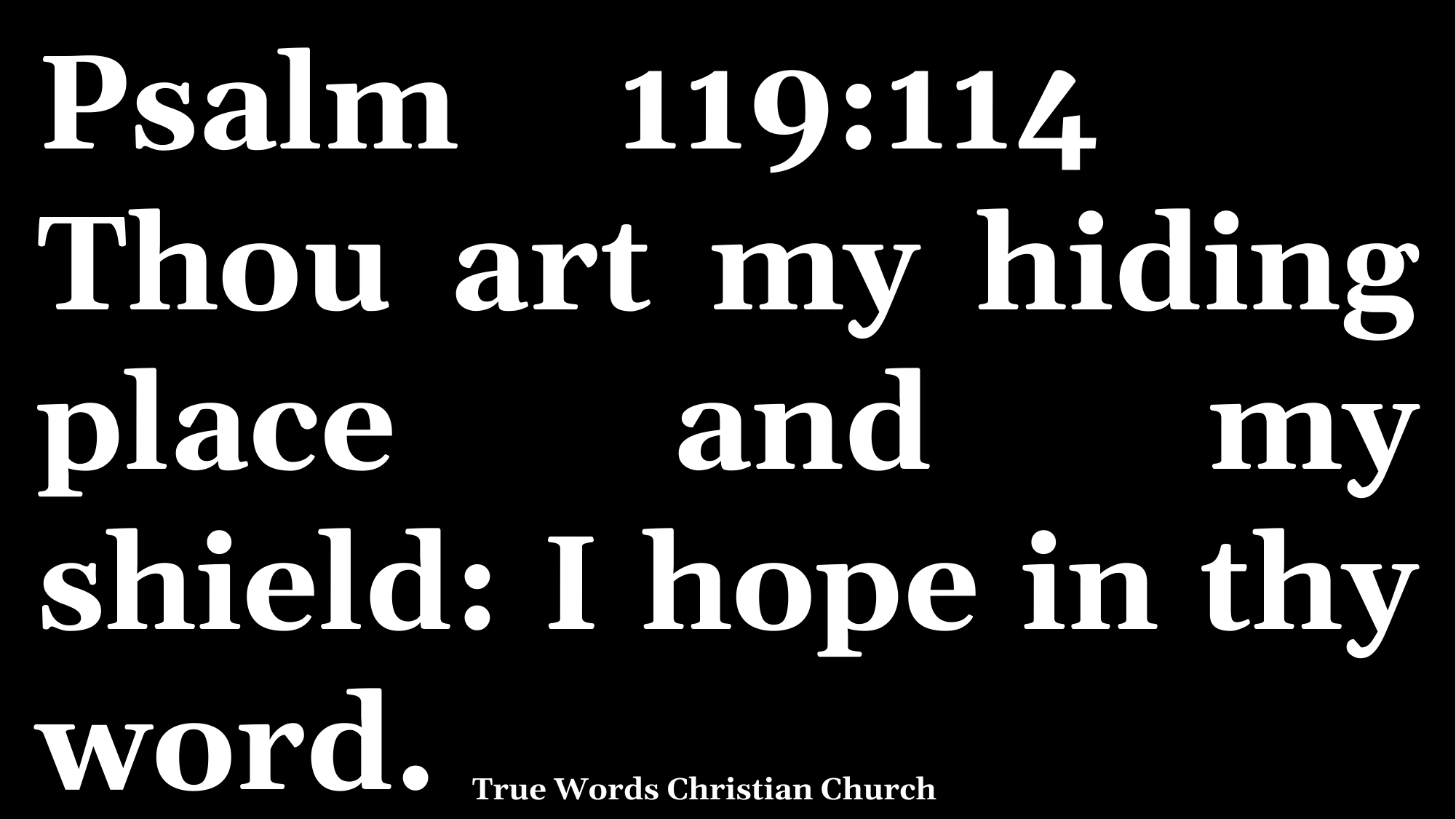

Psalm 119:114   Thou art my hiding place and my shield: I hope in thy word.
True Words Christian Church